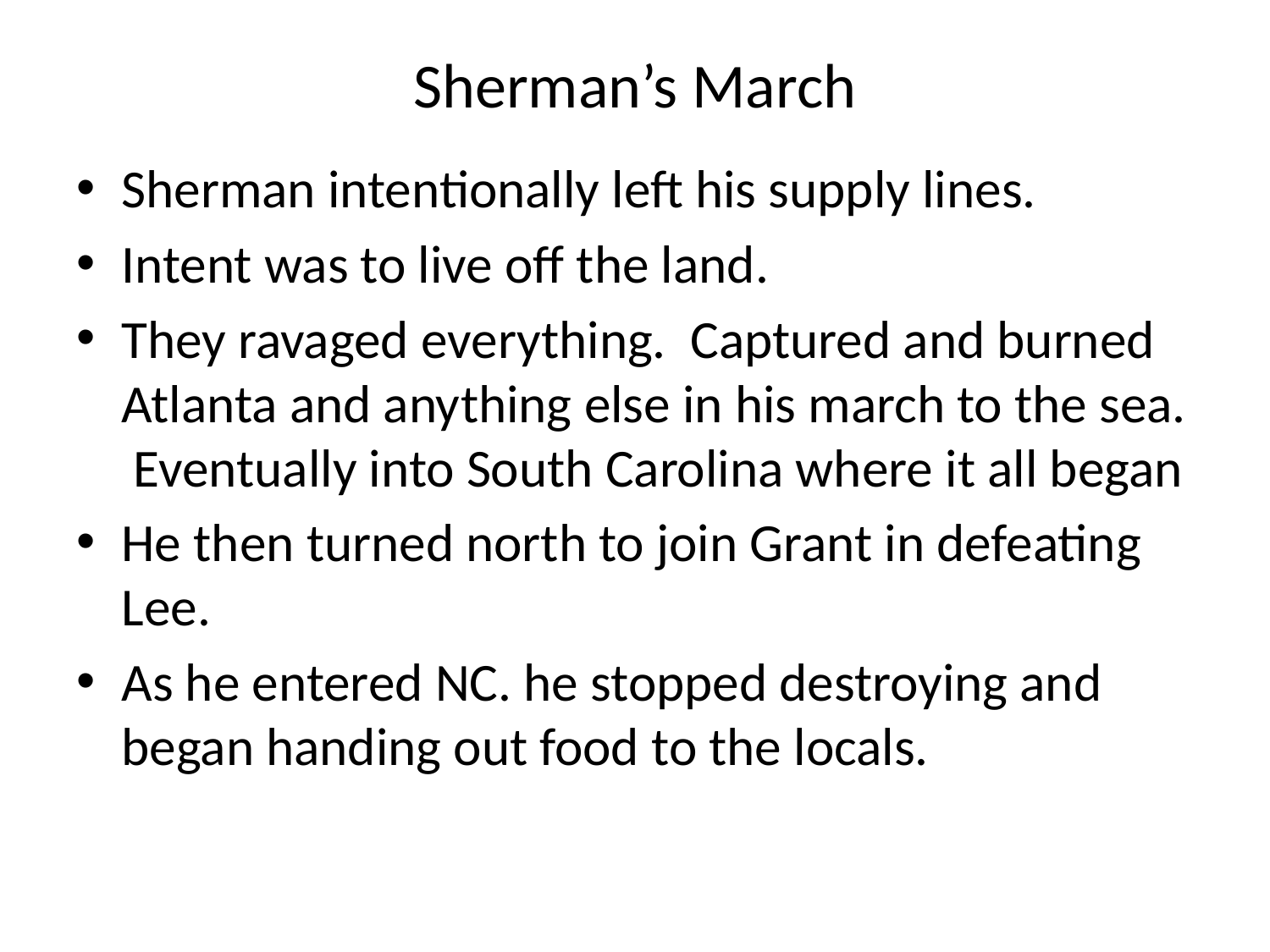

# Sherman’s March
Sherman intentionally left his supply lines.
Intent was to live off the land.
They ravaged everything.  Captured and burned Atlanta and anything else in his march to the sea.  Eventually into South Carolina where it all began
He then turned north to join Grant in defeating Lee.
As he entered NC. he stopped destroying and began handing out food to the locals.